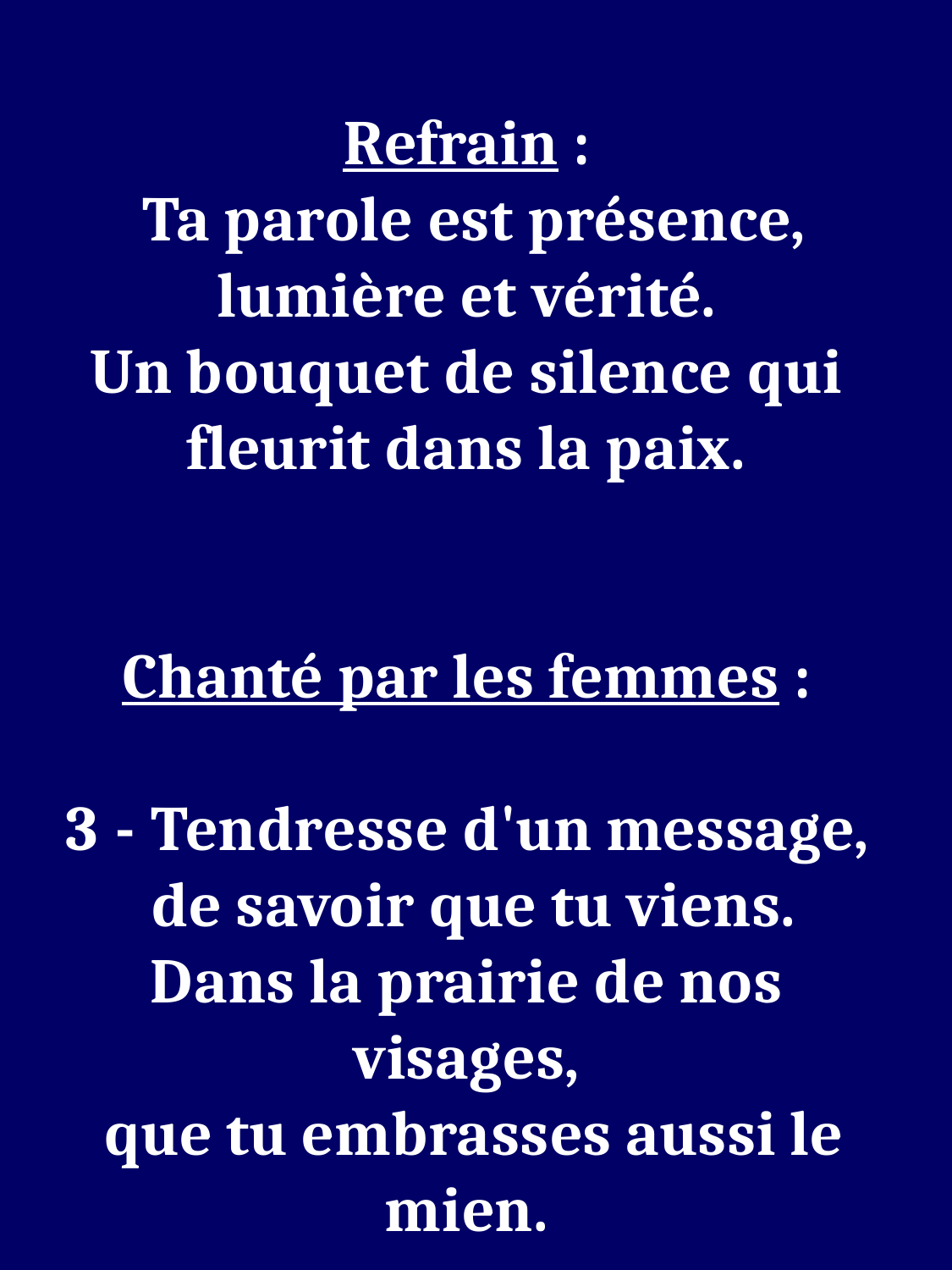

Refrain :
 Ta parole est présence, lumière et vérité.
Un bouquet de silence qui fleurit dans la paix.

Chanté par les femmes :

3 - Tendresse d'un message,
 de savoir que tu viens.
Dans la prairie de nos visages,
 que tu embrasses aussi le mien.